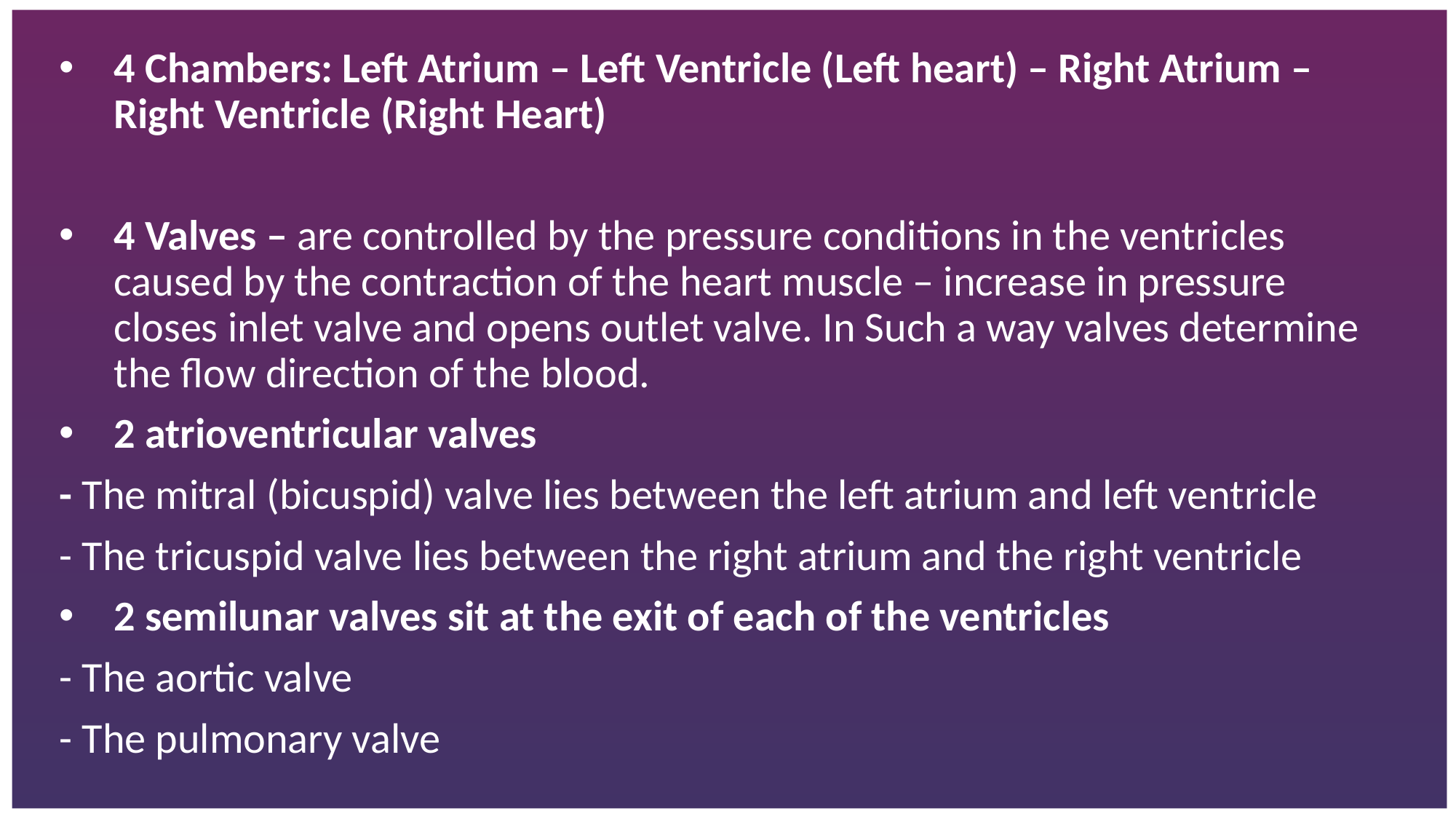

4 Chambers: Left Atrium – Left Ventricle (Left heart) – Right Atrium – Right Ventricle (Right Heart)

4 Valves – are controlled by the pressure conditions in the ventricles caused by the contraction of the heart muscle – increase in pressure closes inlet valve and opens outlet valve. In Such a way valves determine the flow direction of the blood.
2 atrioventricular valves
- The mitral (bicuspid) valve lies between the left atrium and left ventricle
- The tricuspid valve lies between the right atrium and the right ventricle
2 semilunar valves sit at the exit of each of the ventricles
- The aortic valve
- The pulmonary valve